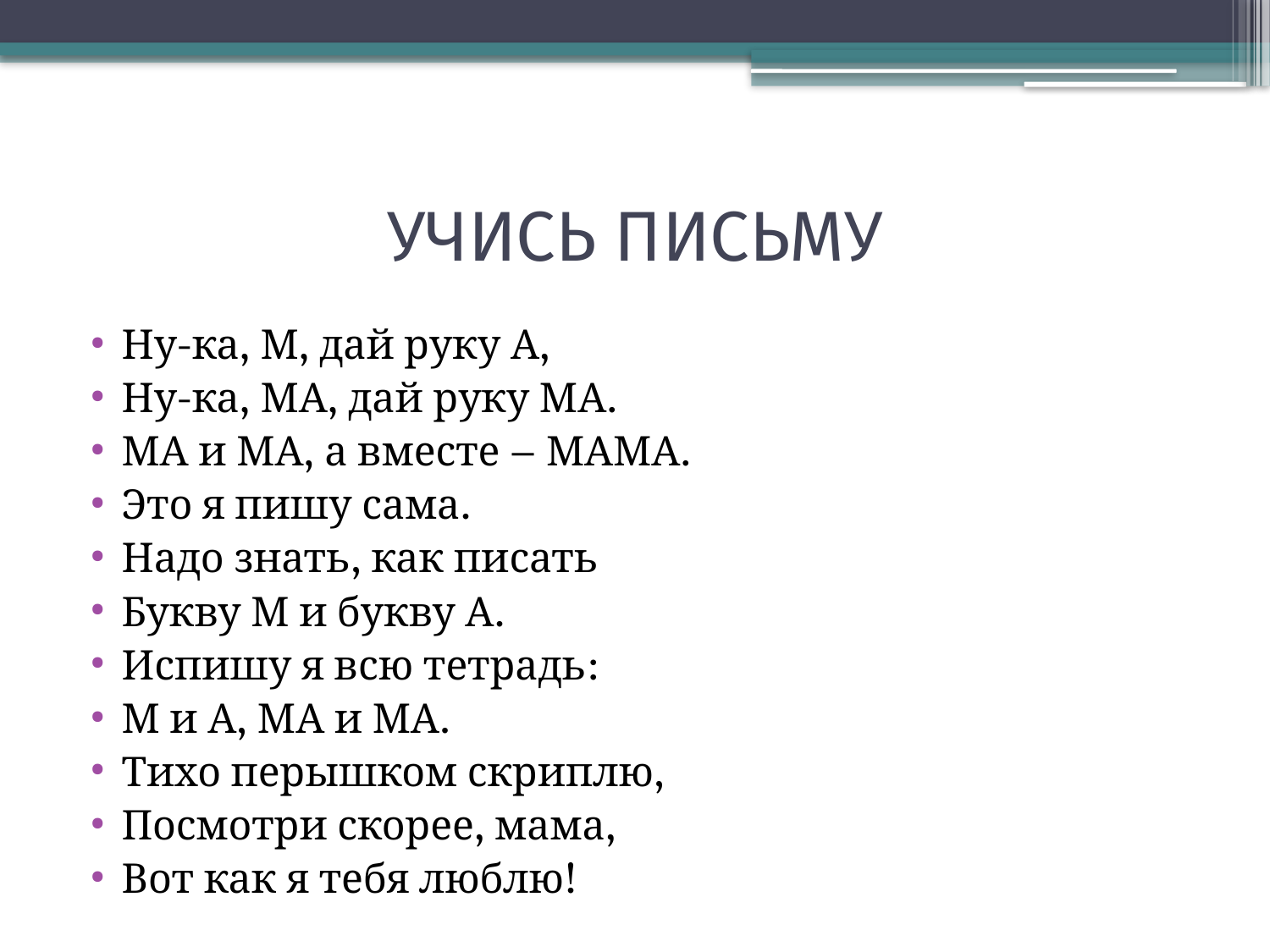

# УЧИСЬ ПИСЬМУ
Ну-ка, М, дай руку А,
Ну-ка, МА, дай руку МА.
МА и МА, а вместе – МАМА.
Это я пишу сама.
Надо знать, как писать
Букву М и букву А.
Испишу я всю тетрадь:
М и А, МА и МА.
Тихо перышком скриплю,
Посмотри скорее, мама,
Вот как я тебя люблю!